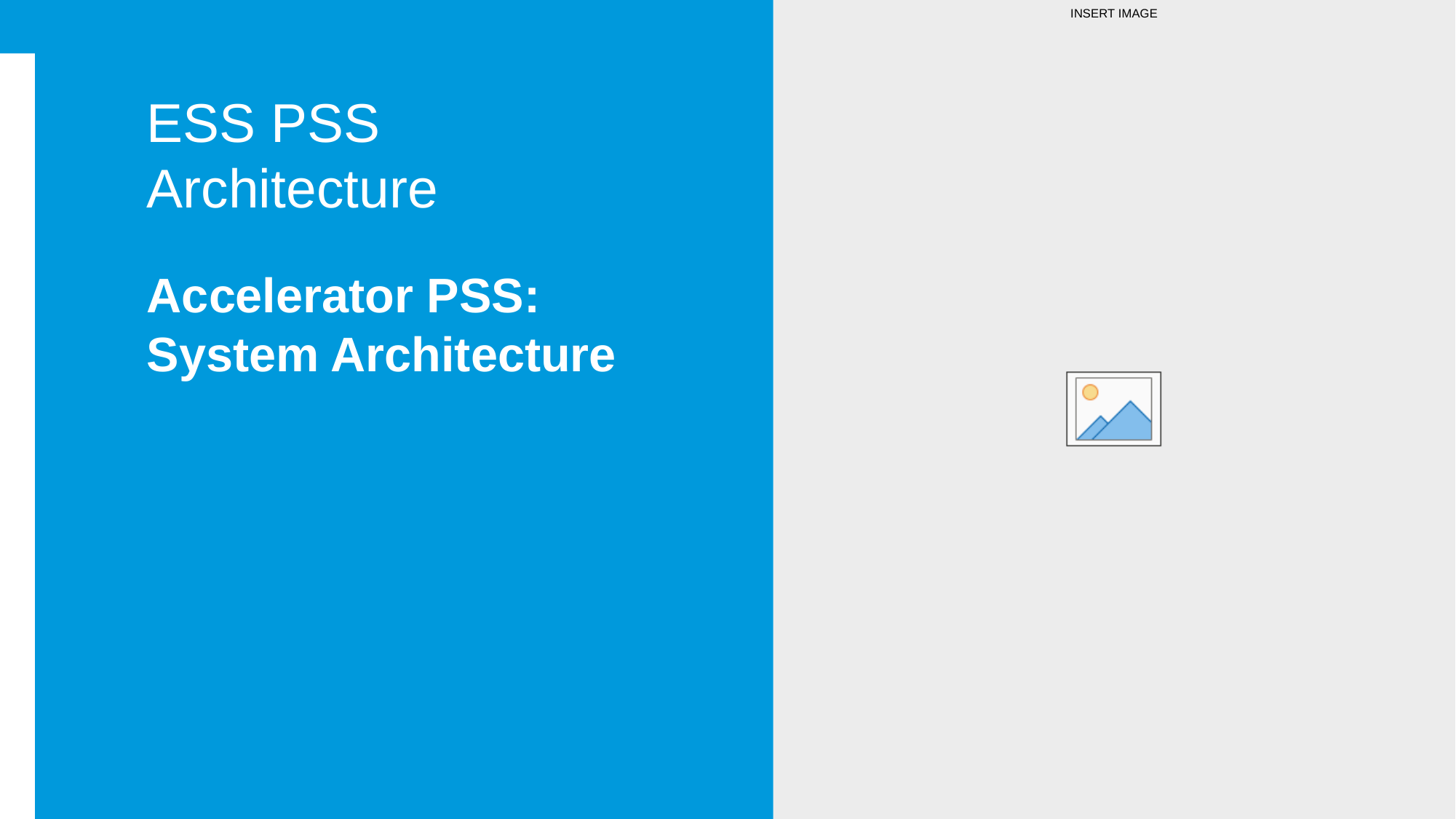

ESS PSS Architecture
Accelerator PSS:
System Architecture